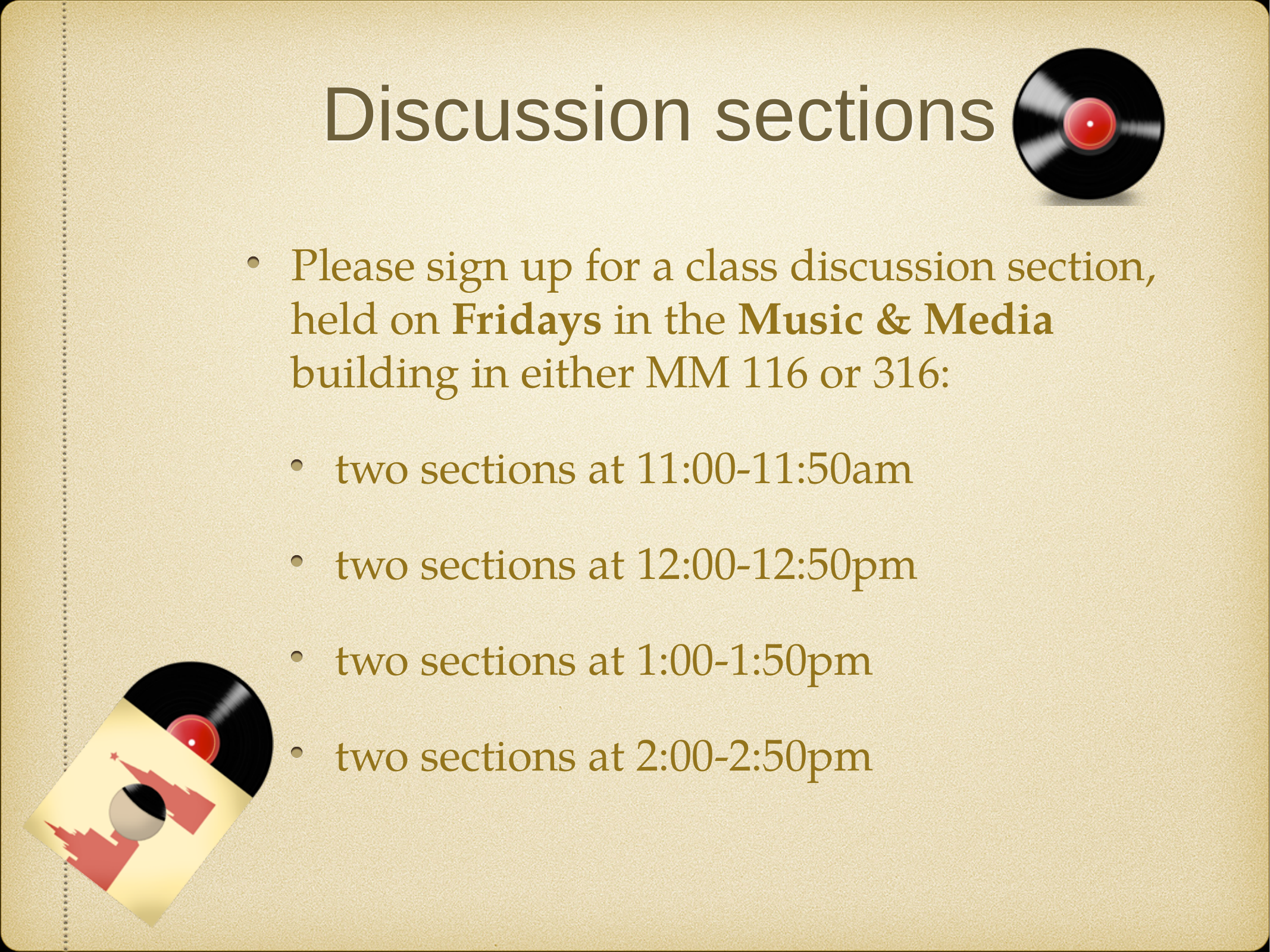

# Discussion sections
Please sign up for a class discussion section, held on Fridays in the Music & Media building in either MM 116 or 316:
two sections at 11:00-11:50am
two sections at 12:00-12:50pm
two sections at 1:00-1:50pm
two sections at 2:00-2:50pm